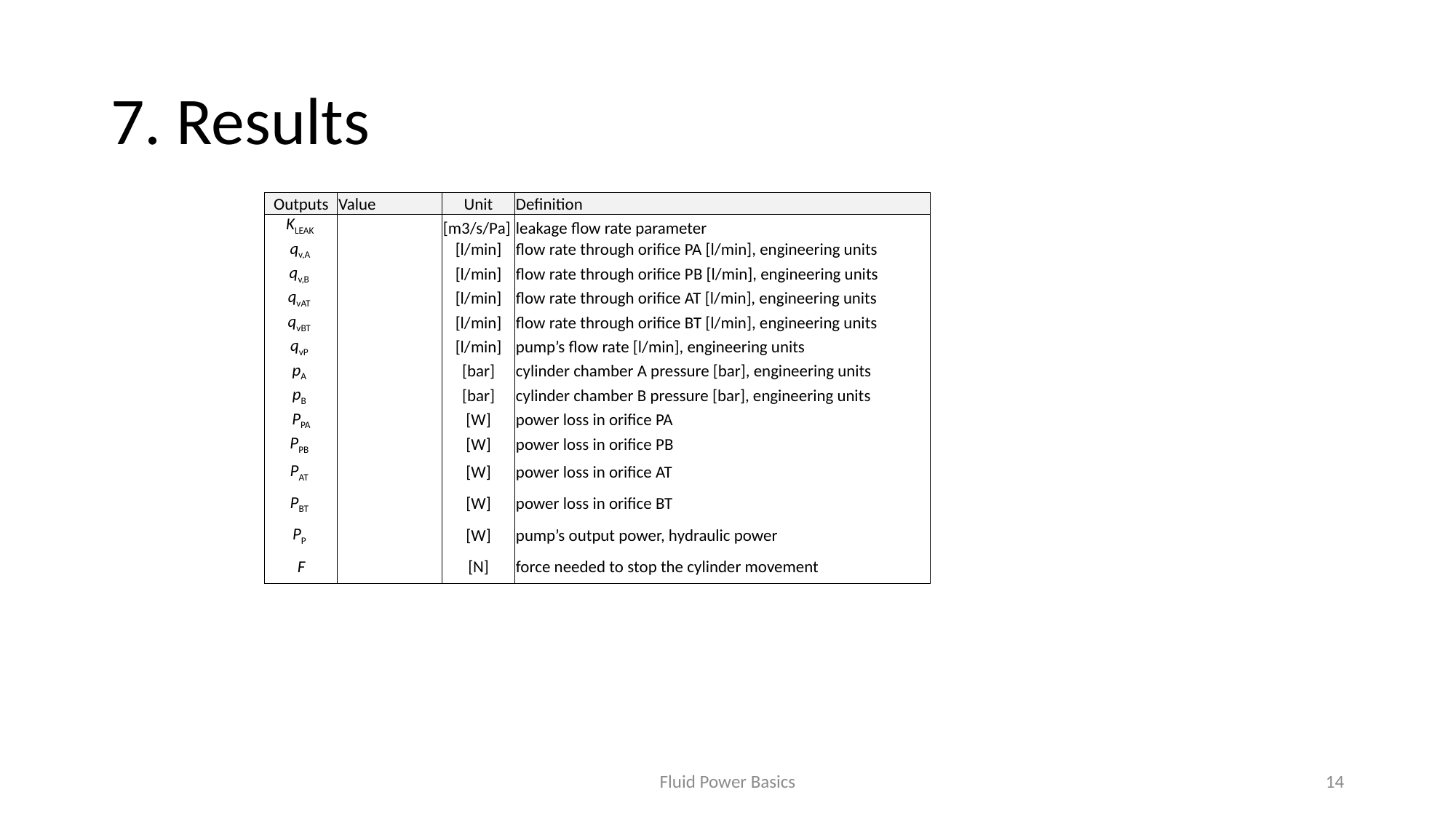

# 7. Results
| Outputs | Value | Unit | Definition |
| --- | --- | --- | --- |
| KLEAK |  | [m3/s/Pa] | leakage flow rate parameter |
| qv,A |  | [l/min] | flow rate through orifice PA [l/min], engineering units |
| qv,B |  | [l/min] | flow rate through orifice PB [l/min], engineering units |
| qvAT |  | [l/min] | flow rate through orifice AT [l/min], engineering units |
| qvBT |  | [l/min] | flow rate through orifice BT [l/min], engineering units |
| qvP |  | [l/min] | pump’s flow rate [l/min], engineering units |
| pA |  | [bar] | cylinder chamber A pressure [bar], engineering units |
| pB |  | [bar] | cylinder chamber B pressure [bar], engineering units |
| PPA |  | [W] | power loss in orifice PA |
| PPB |  | [W] | power loss in orifice PB |
| PAT |  | [W] | power loss in orifice AT |
| PBT |  | [W] | power loss in orifice BT |
| PP |  | [W] | pump’s output power, hydraulic power |
| F |  | [N] | force needed to stop the cylinder movement |
Fluid Power Basics
14